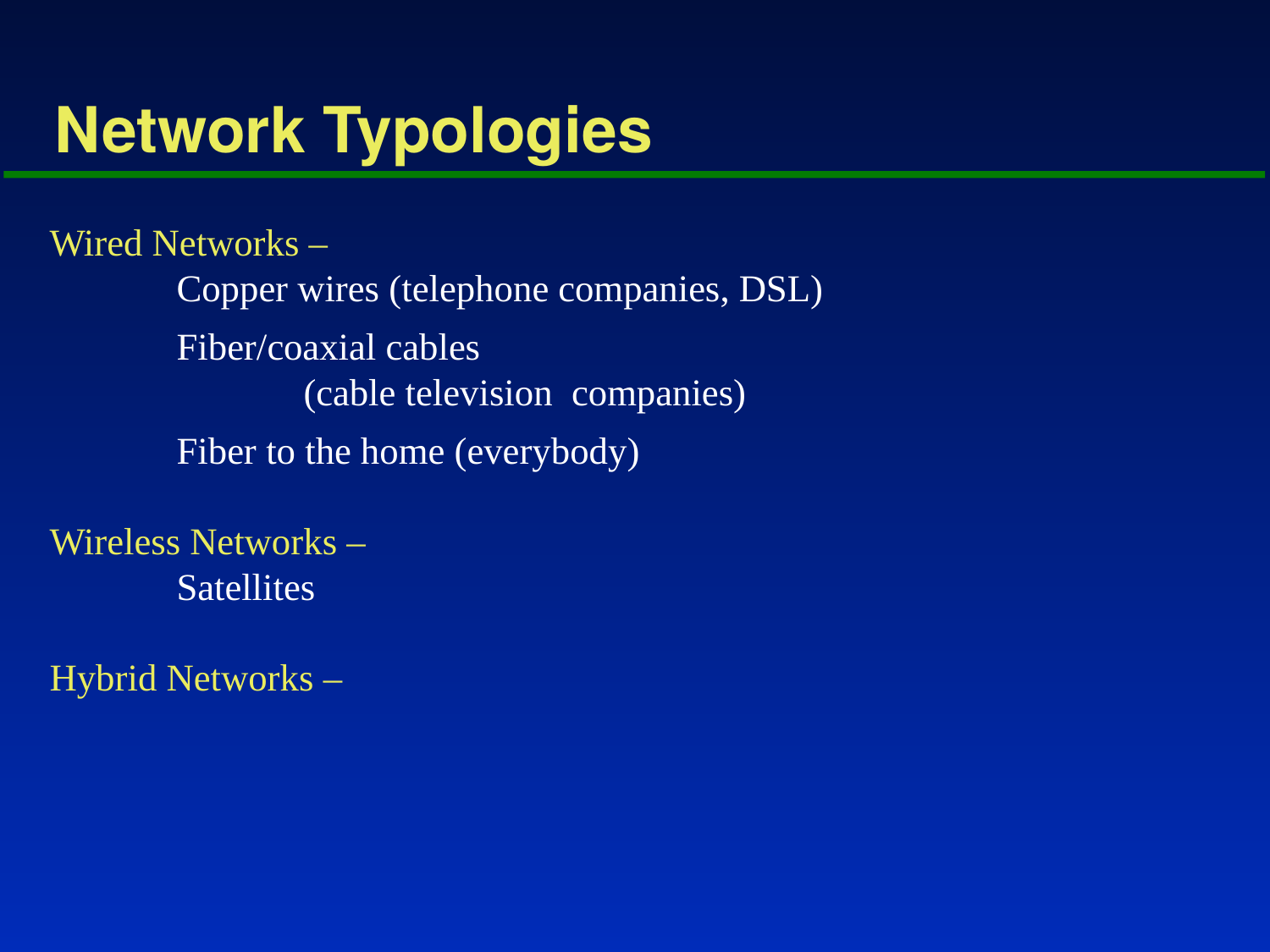

# Network Typologies
Wired Networks –
 	Copper wires (telephone companies, DSL)

 	Fiber/coaxial cables
		(cable television  companies)

 	Fiber to the home (everybody)

Wireless Networks –
	Satellites

Hybrid Networks –